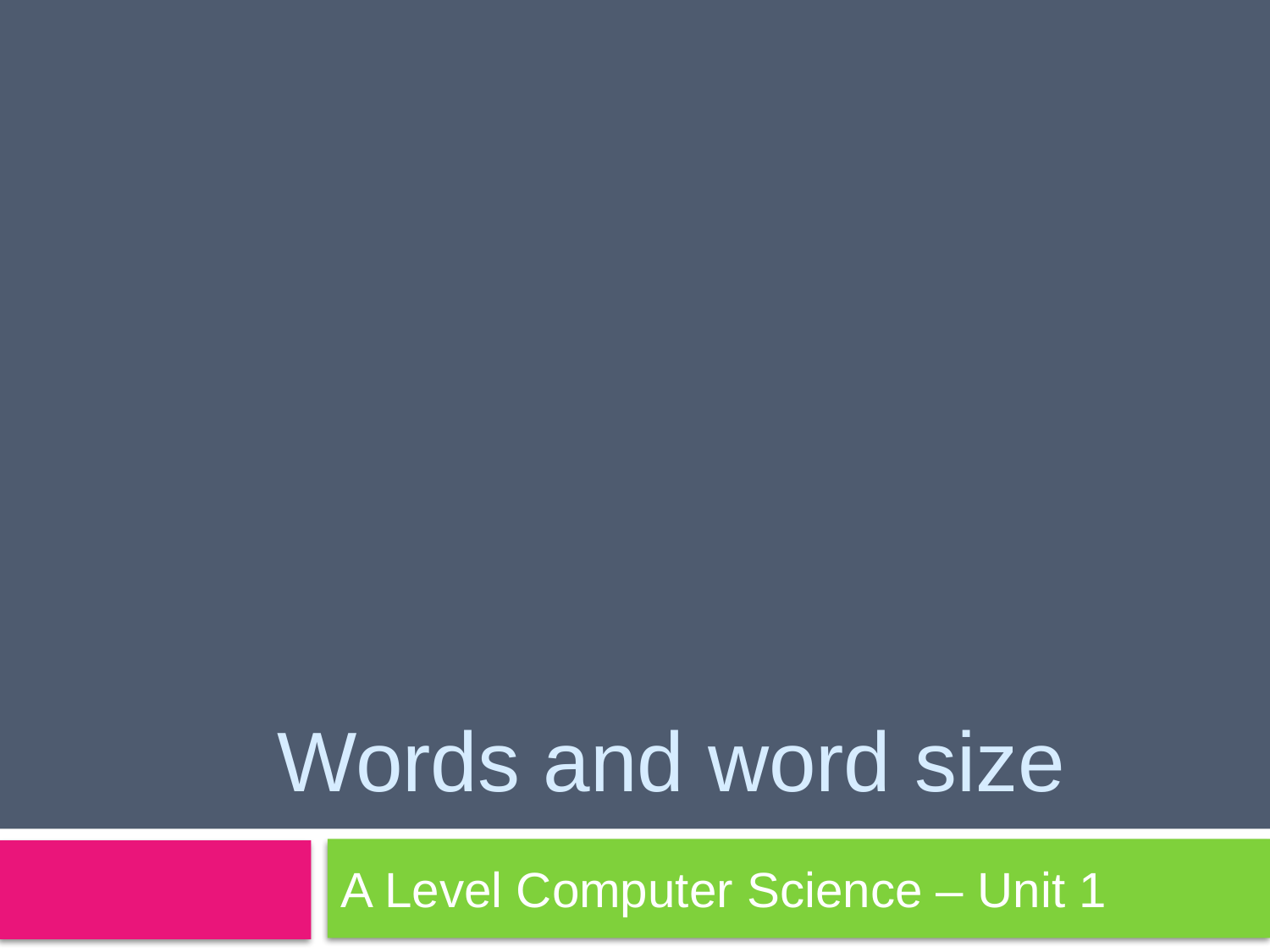

# Words and word size
A Level Computer Science – Unit 1